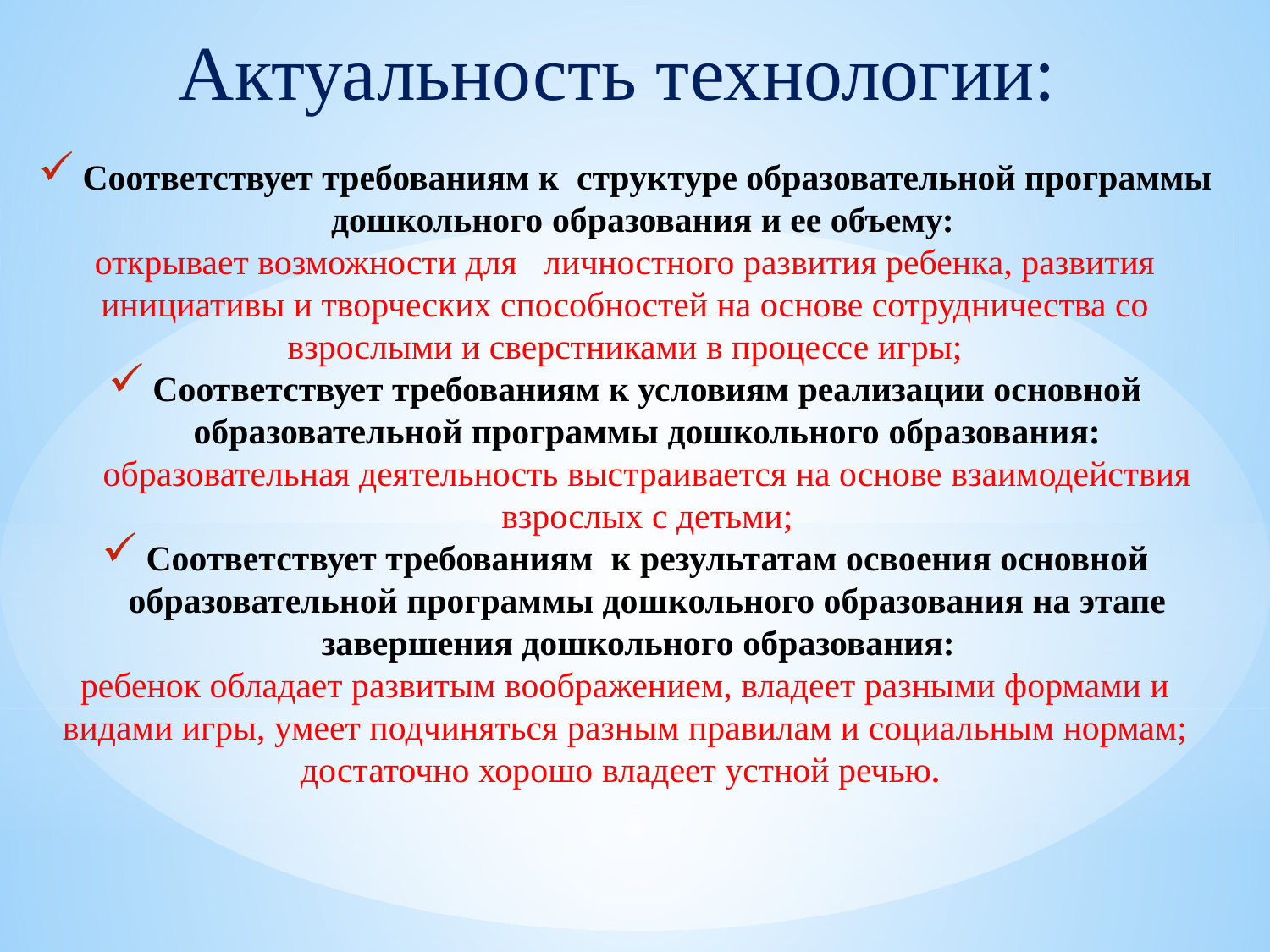

# Актуальность технологии:

Соответствует требованиям к  структуре образовательной программы дошкольного образования и ее объему:
открывает возможности для   личностного развития ребенка, развития инициативы и творческих способностей на основе сотрудничества со взрослыми и сверстниками в процессе игры;
Соответствует требованиям к условиям реализации основной образовательной программы дошкольного образования: образовательная деятельность выстраивается на основе взаимодействия взрослых с детьми;
Соответствует требованиям  к результатам освоения основной образовательной программы дошкольного образования на этапе завершения дошкольного образования:
ребенок обладает развитым воображением, владеет разными формами и видами игры, умеет подчиняться разным правилам и социальным нормам;
достаточно хорошо владеет устной речью.